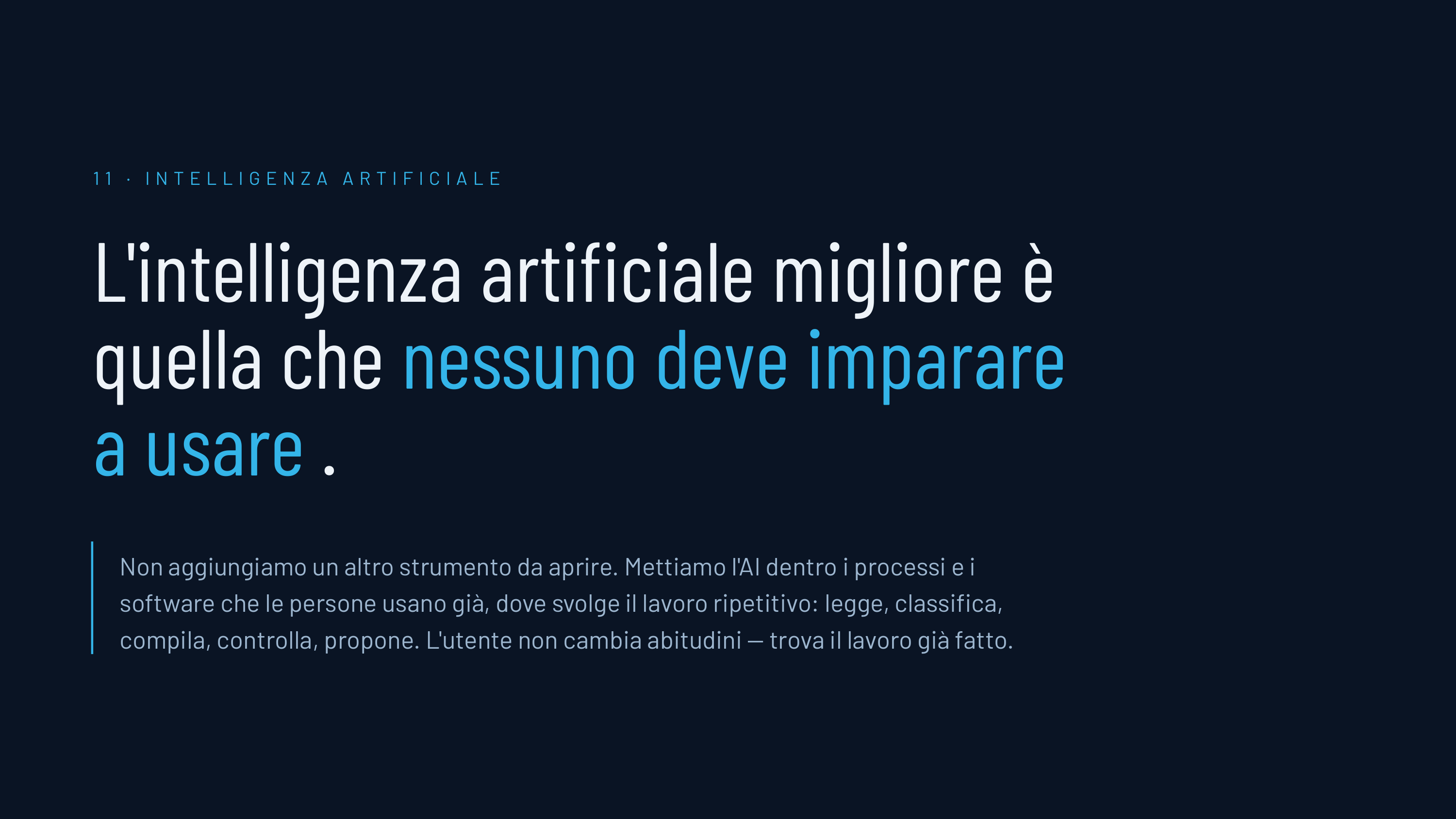

11 · INTELLIGENZA ARTIFICIALE
L'intelligenza artificiale migliore è quella che nessuno deve imparare a usare .

Non aggiungiamo un altro strumento da aprire. Mettiamo l'AI dentro i processi e i software che le persone usano già, dove svolge il lavoro ripetitivo: legge, classifica, compila, controlla, propone. L'utente non cambia abitudini — trova il lavoro già fatto.